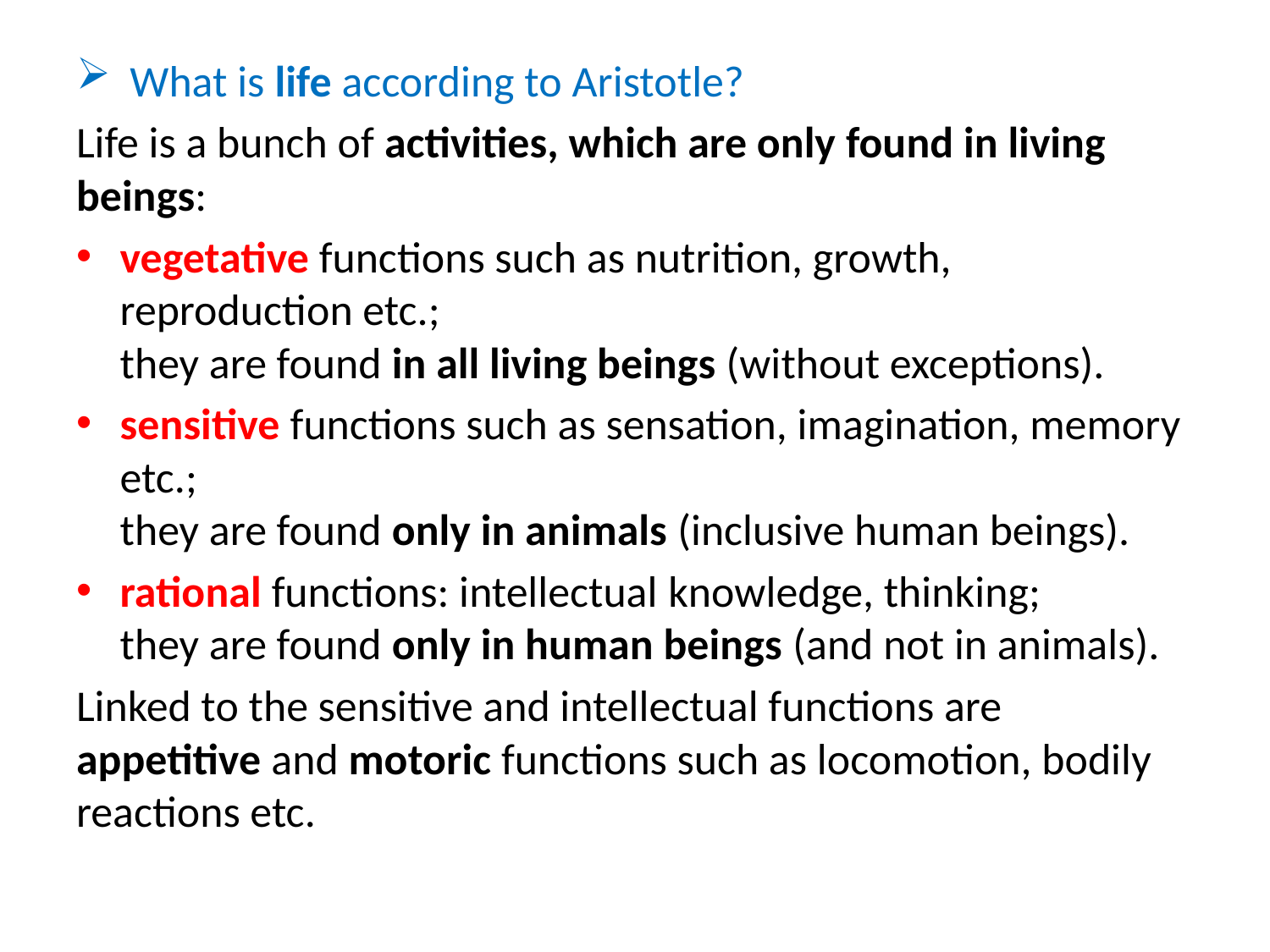

What is life according to Aristotle?
Life is a bunch of activities, which are only found in living beings:
vegetative functions such as nutrition, growth, reproduction etc.;
they are found in all living beings (without exceptions).
sensitive functions such as sensation, imagination, memory etc.;
they are found only in animals (inclusive human beings).
rational functions: intellectual knowledge, thinking;
they are found only in human beings (and not in animals).
Linked to the sensitive and intellectual functions are appetitive and motoric functions such as locomotion, bodily reactions etc.